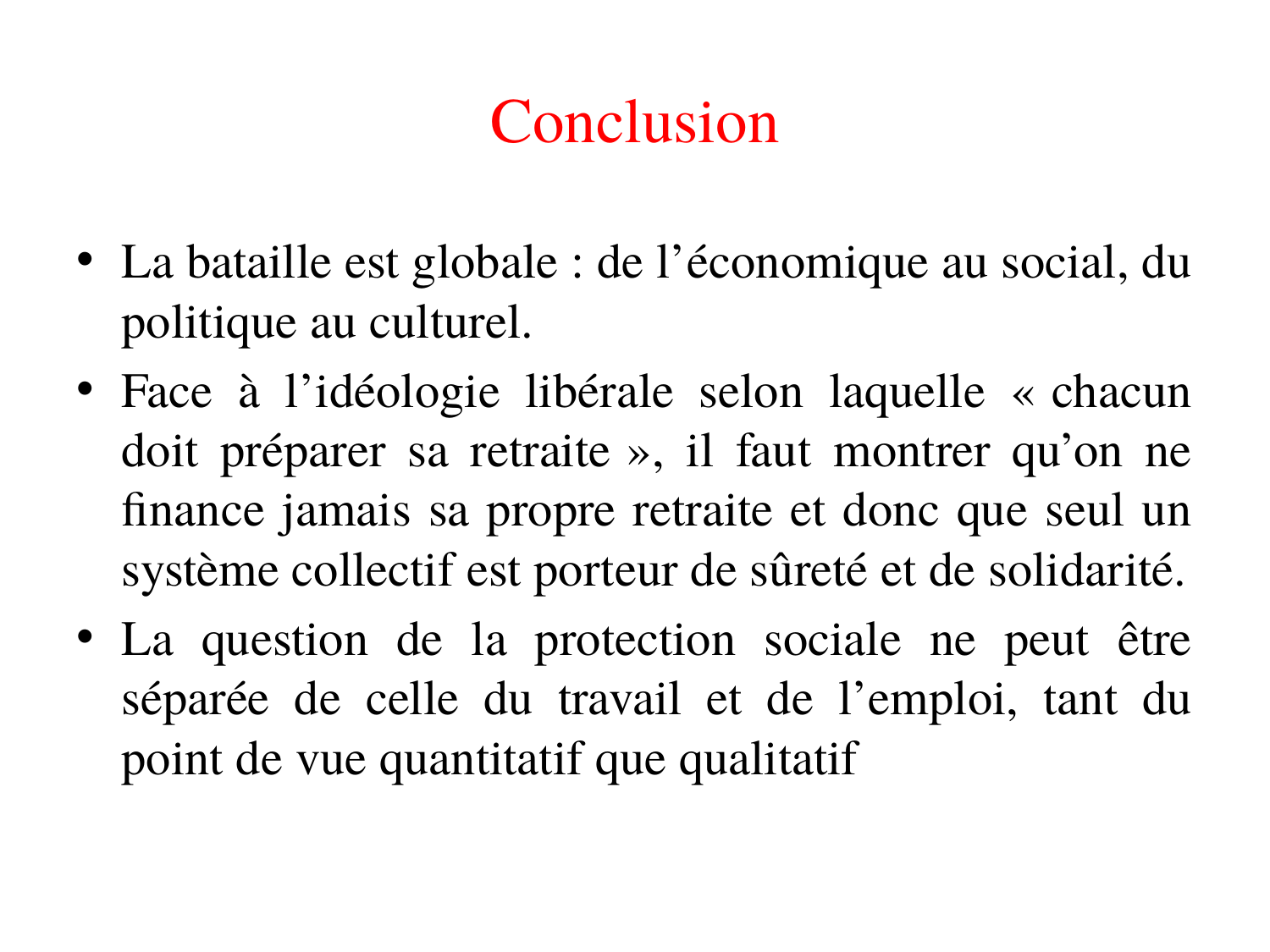

# Conclusion
La bataille est globale : de l’économique au social, du politique au culturel.
Face à l’idéologie libérale selon laquelle « chacun doit préparer sa retraite », il faut montrer qu’on ne finance jamais sa propre retraite et donc que seul un système collectif est porteur de sûreté et de solidarité.
La question de la protection sociale ne peut être séparée de celle du travail et de l’emploi, tant du point de vue quantitatif que qualitatif